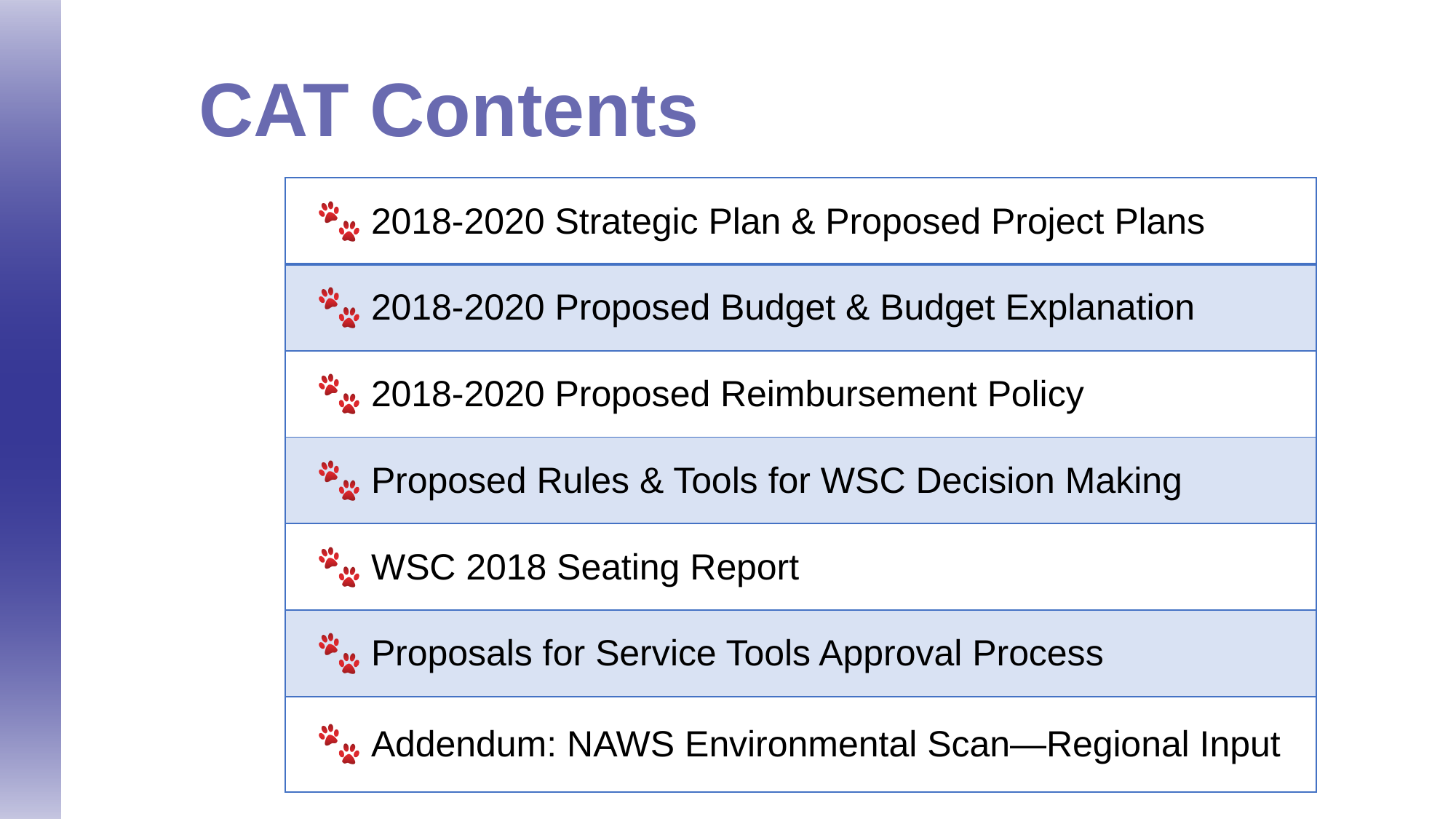

CAT Contents
| 2018-2020 Strategic Plan & Proposed Project Plans |
| --- |
| 2018-2020 Proposed Budget & Budget Explanation |
| 2018-2020 Proposed Reimbursement Policy |
| Proposed Rules & Tools for WSC Decision Making |
| WSC 2018 Seating Report |
| Proposals for Service Tools Approval Process |
| Addendum: NAWS Environmental Scan—Regional Input |